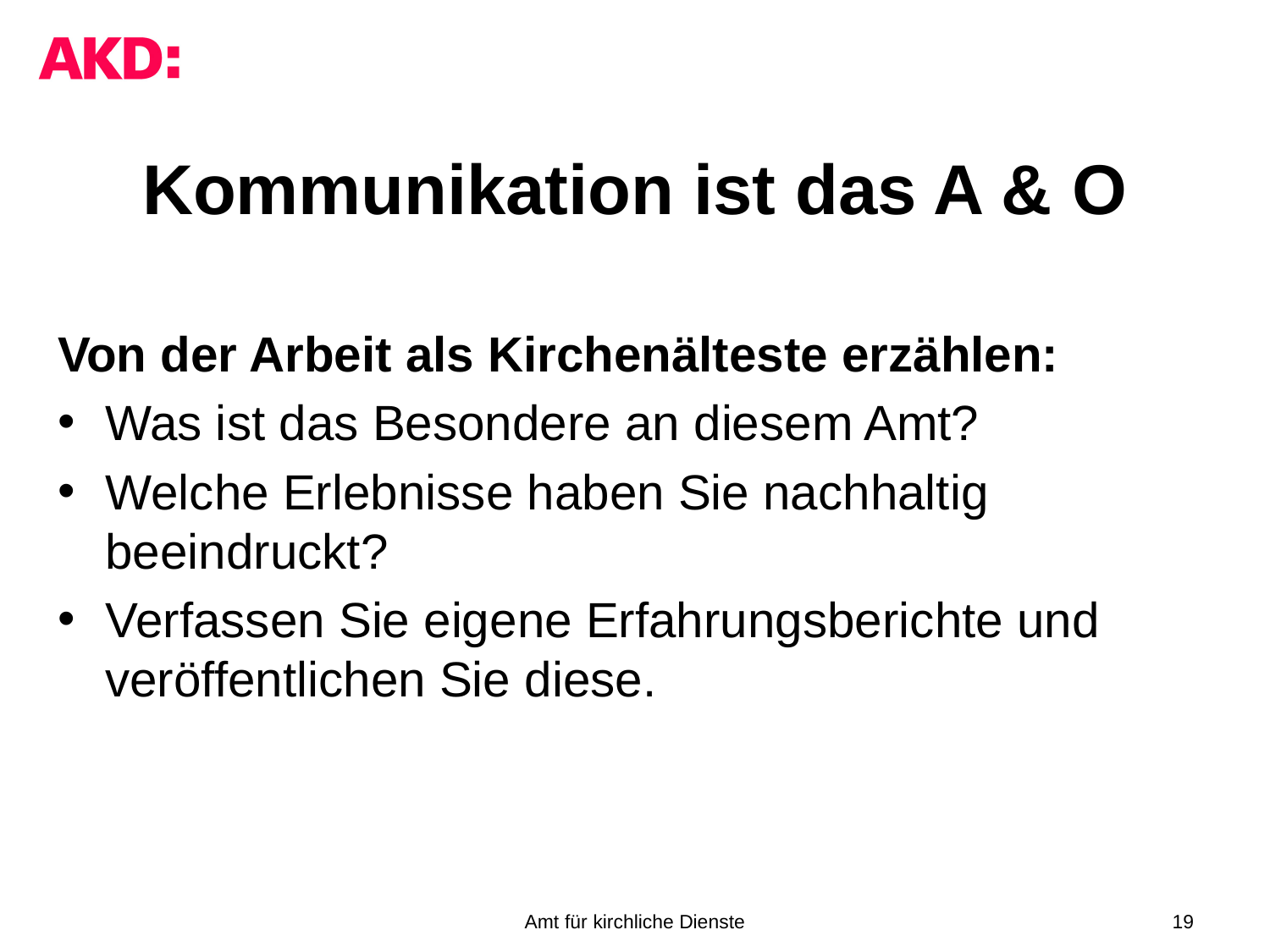

# Kommunikation ist das A & O
Von der Arbeit als Kirchenälteste erzählen:
Was ist das Besondere an diesem Amt?
Welche Erlebnisse haben Sie nachhaltig beeindruckt?
Verfassen Sie eigene Erfahrungsberichte und veröffentlichen Sie diese.
Amt für kirchliche Dienste
19